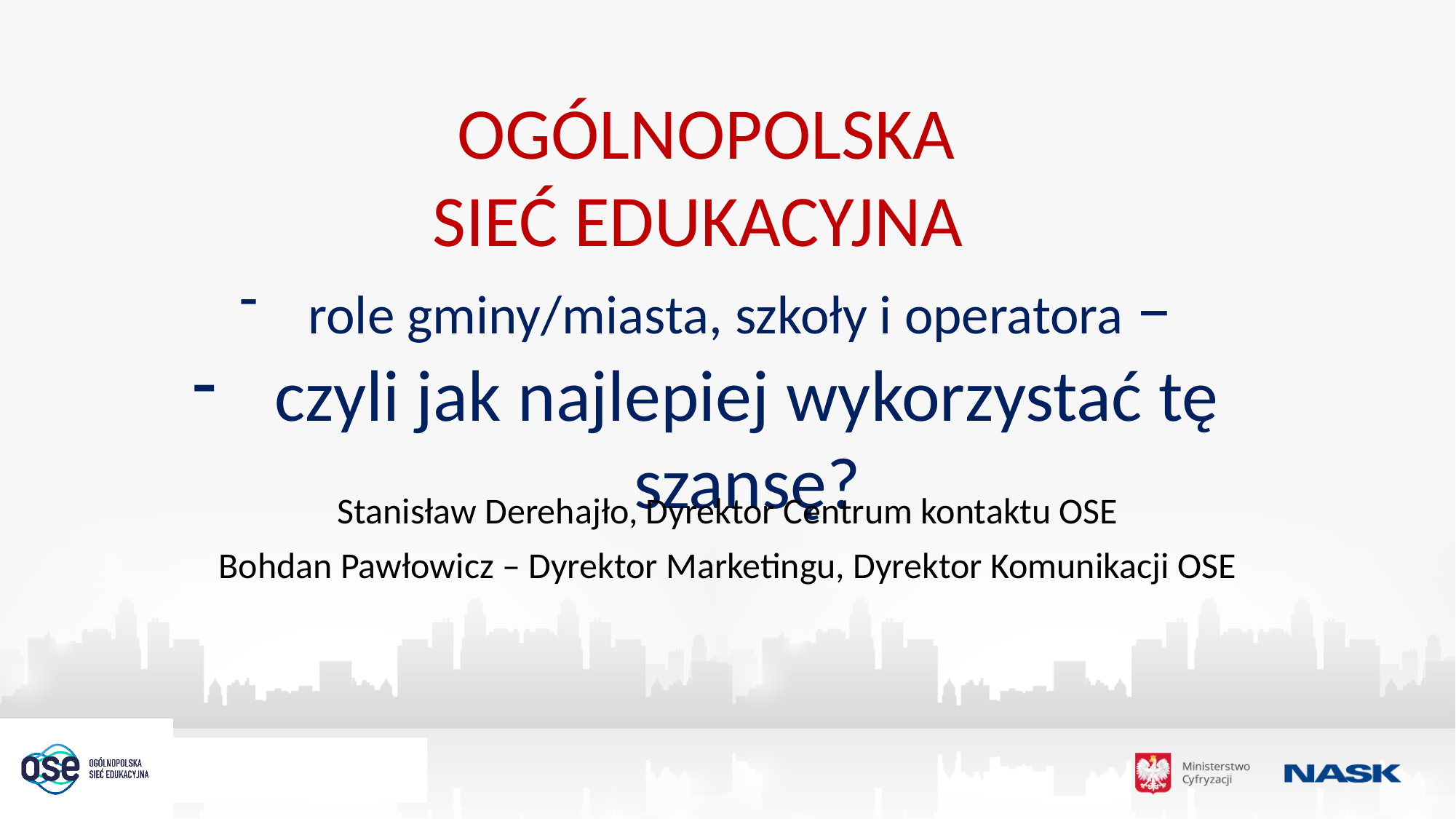

OGÓLNOPOLSKA
SIEĆ EDUKACYJNA
role gminy/miasta, szkoły i operatora –
czyli jak najlepiej wykorzystać tę szansę?

Stanisław Derehajło, Dyrektor Centrum kontaktu OSE
Bohdan Pawłowicz – Dyrektor Marketingu, Dyrektor Komunikacji OSE